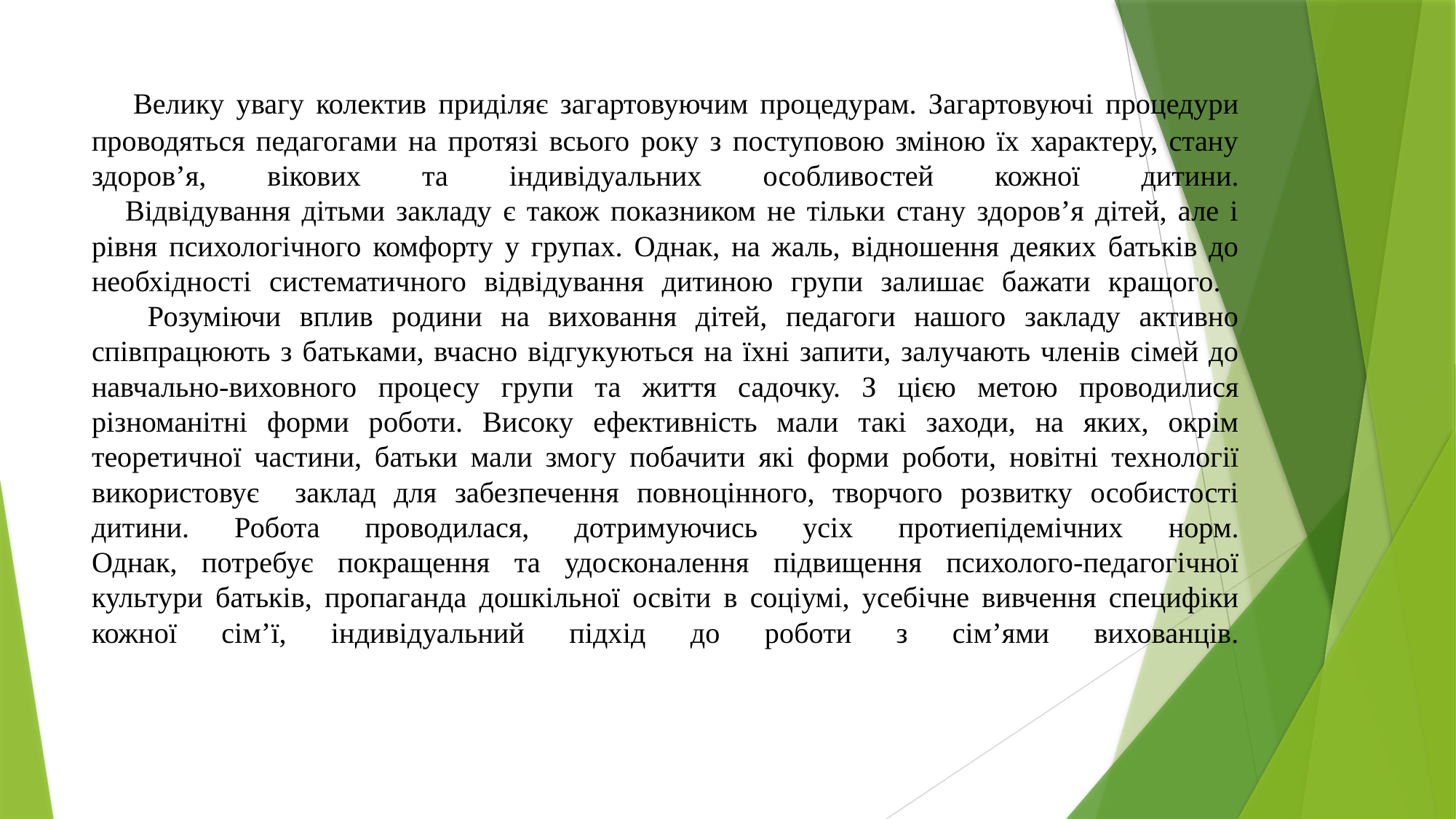

# Велику увагу колектив приділяє загартовуючим процедурам. Загартовуючі процедури проводяться педагогами на протязі всього року з поступовою зміною їх характеру, стану здоров’я, вікових та індивідуальних особливостей кожної дитини. Відвідування дітьми закладу є також показником не тільки стану здоров’я дітей, але і рівня психологічного комфорту у групах. Однак, на жаль, відношення деяких батьків до необхідності систематичного відвідування дитиною групи залишає бажати кращого. Розуміючи вплив родини на виховання дітей, педагоги нашого закладу активно співпрацюють з батьками, вчасно відгукуються на їхні запити, залучають членів сімей до навчально-виховного процесу групи та життя садочку. З цією метою проводилися різноманітні форми роботи. Високу ефективність мали такі заходи, на яких, окрім теоретичної частини, батьки мали змогу побачити які форми роботи, новітні технології використовує  заклад для забезпечення повноцінного, творчого розвитку особистості дитини. Робота проводилася, дотримуючись усіх протиепідемічних норм. Однак, потребує покращення та удосконалення підвищення психолого-педагогічної культури батьків, пропаганда дошкільної освіти в соціумі, усебічне вивчення специфіки кожної сім’ї, індивідуальний підхід до роботи з сім’ями вихованців.